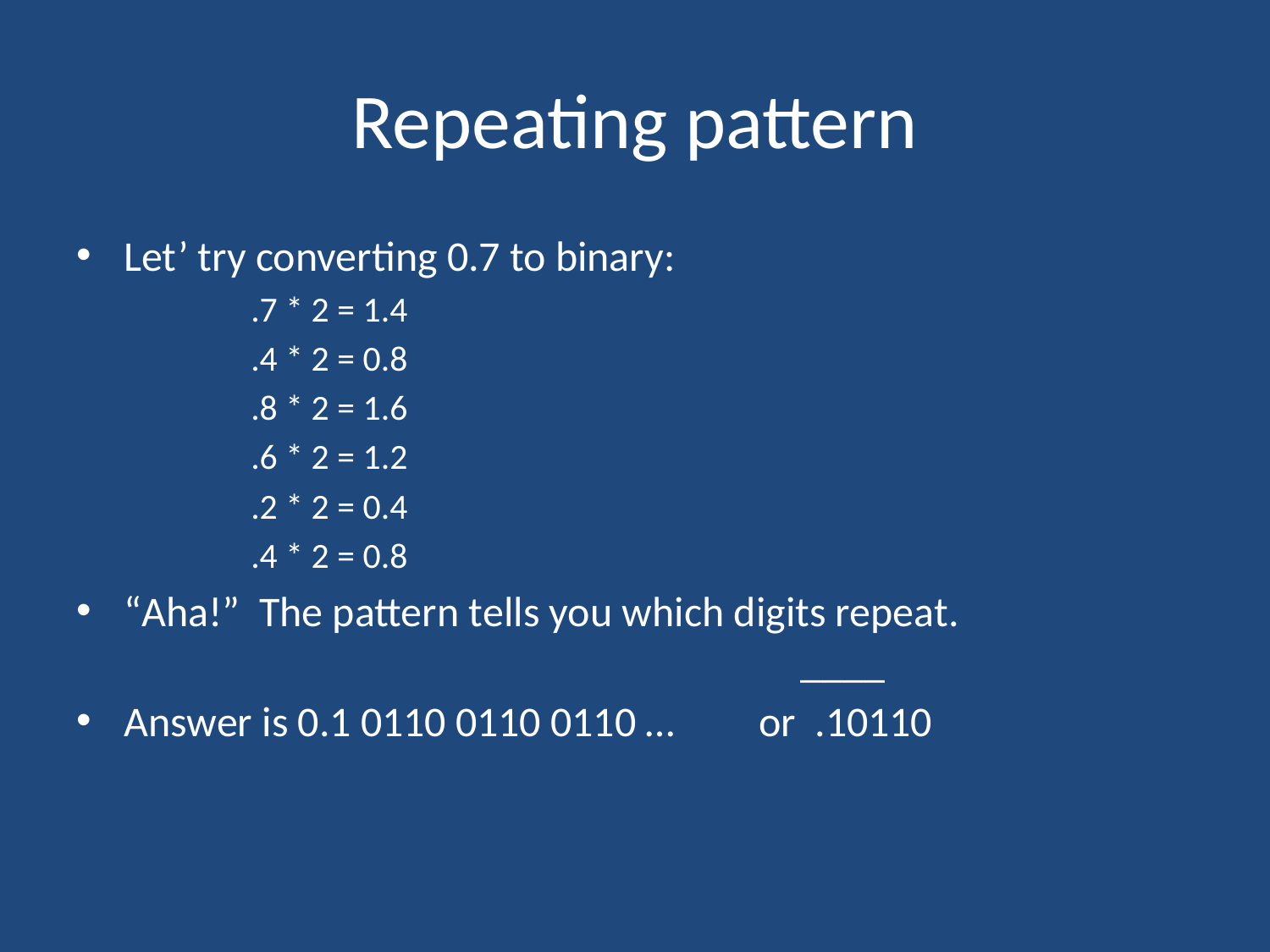

# Repeating pattern
Let’ try converting 0.7 to binary:
		.7 * 2 = 1.4
		.4 * 2 = 0.8
		.8 * 2 = 1.6
		.6 * 2 = 1.2
		.2 * 2 = 0.4
		.4 * 2 = 0.8
“Aha!”  The pattern tells you which digits repeat.
                                                                       ____
Answer is 0.1 0110 0110 0110 …	or  .10110